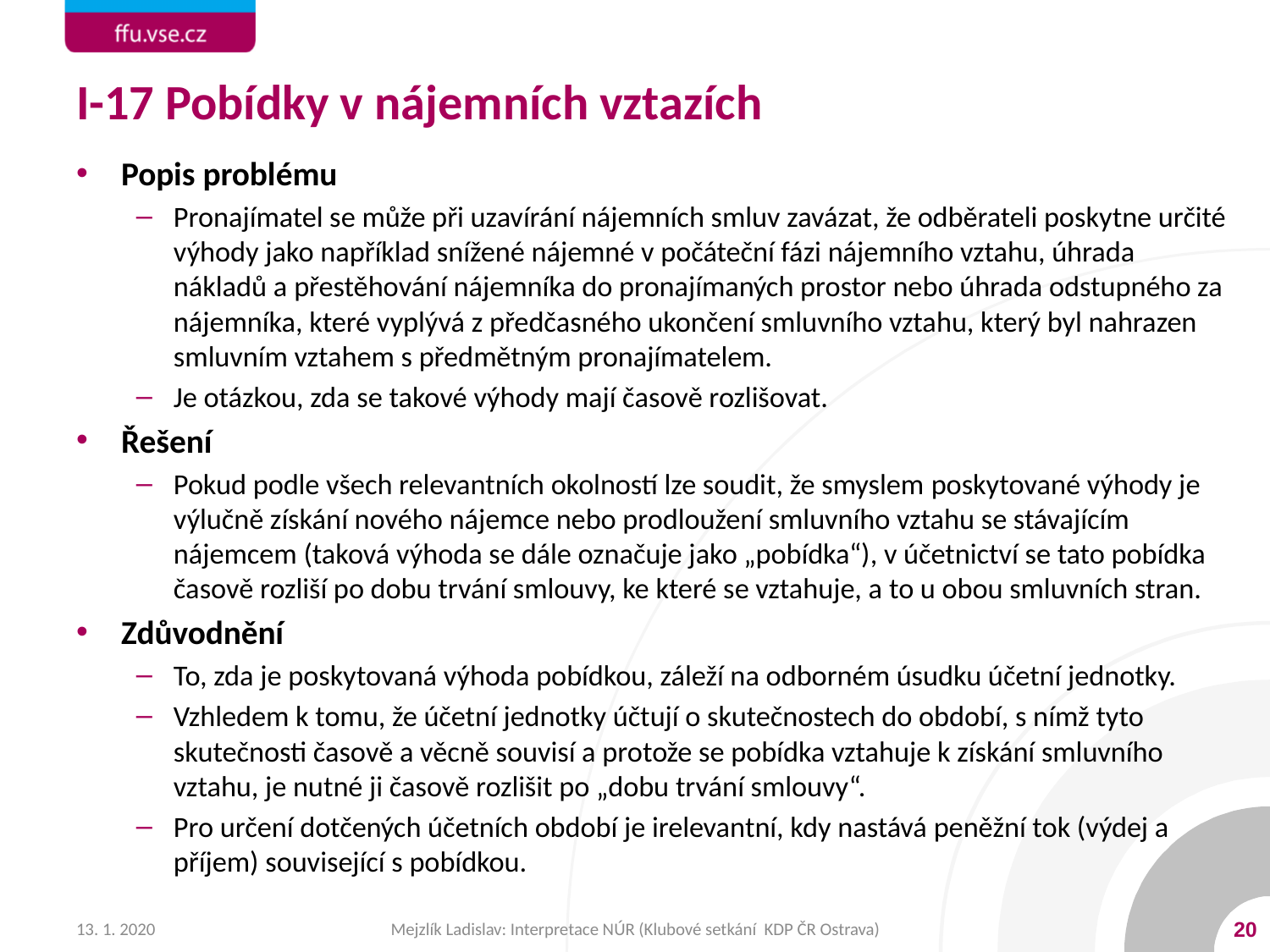

# I-17 Pobídky v nájemních vztazích
Popis problému
Pronajímatel se může při uzavírání nájemních smluv zavázat, že odběrateli poskytne určité výhody jako například snížené nájemné v počáteční fázi nájemního vztahu, úhrada nákladů a přestěhování nájemníka do pronajímaných prostor nebo úhrada odstupného za nájemníka, které vyplývá z předčasného ukončení smluvního vztahu, který byl nahrazen smluvním vztahem s předmětným pronajímatelem.
Je otázkou, zda se takové výhody mají časově rozlišovat.
Řešení
Pokud podle všech relevantních okolností lze soudit, že smyslem poskytované výhody je výlučně získání nového nájemce nebo prodloužení smluvního vztahu se stávajícím nájemcem (taková výhoda se dále označuje jako „pobídka“), v účetnictví se tato pobídka časově rozliší po dobu trvání smlouvy, ke které se vztahuje, a to u obou smluvních stran.
Zdůvodnění
To, zda je poskytovaná výhoda pobídkou, záleží na odborném úsudku účetní jednotky.
Vzhledem k tomu, že účetní jednotky účtují o skutečnostech do období, s nímž tyto skutečnosti časově a věcně souvisí a protože se pobídka vztahuje k získání smluvního vztahu, je nutné ji časově rozlišit po „dobu trvání smlouvy“.
Pro určení dotčených účetních období je irelevantní, kdy nastává peněžní tok (výdej a příjem) související s pobídkou.
13. 1. 2020
Mejzlík Ladislav: Interpretace NÚR (Klubové setkání  KDP ČR Ostrava)
20